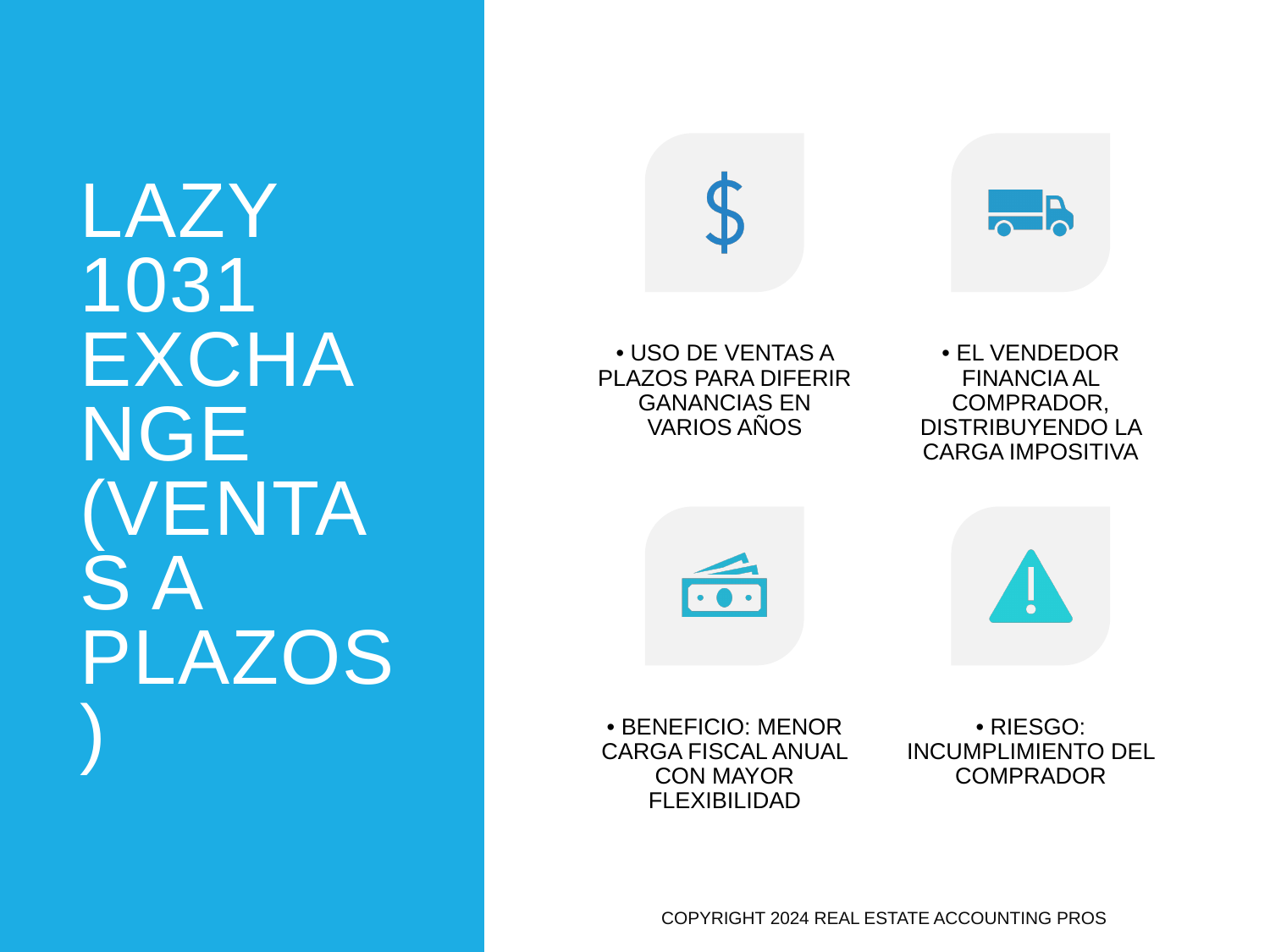

# Lazy 1031 Exchange (Ventas a Plazos)
• Uso de ventas a plazos para diferir ganancias en varios años
• El vendedor financia al comprador, distribuyendo la carga impositiva
• Beneficio: Menor carga fiscal anual con mayor flexibilidad
• Riesgo: Incumplimiento del comprador
copyright 2024 Real Estate Accounting Pros